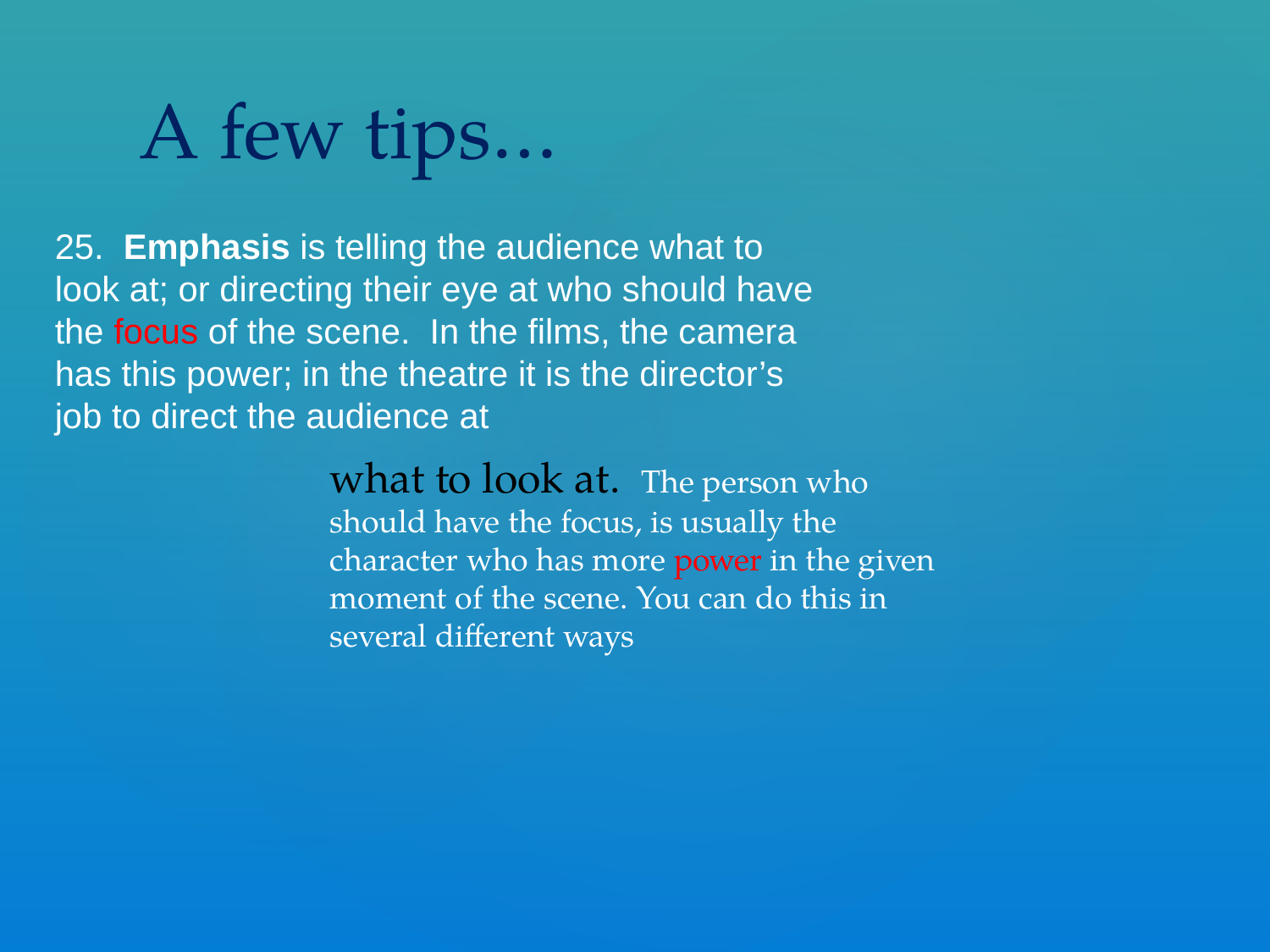

A few tips…
25.  Emphasis is telling the audience what to look at; or directing their eye at who should have the focus of the scene.  In the films, the camera has this power; in the theatre it is the director’s job to direct the audience at
what to look at.  The person who should have the focus, is usually the character who has more power in the given moment of the scene. You can do this in several different ways